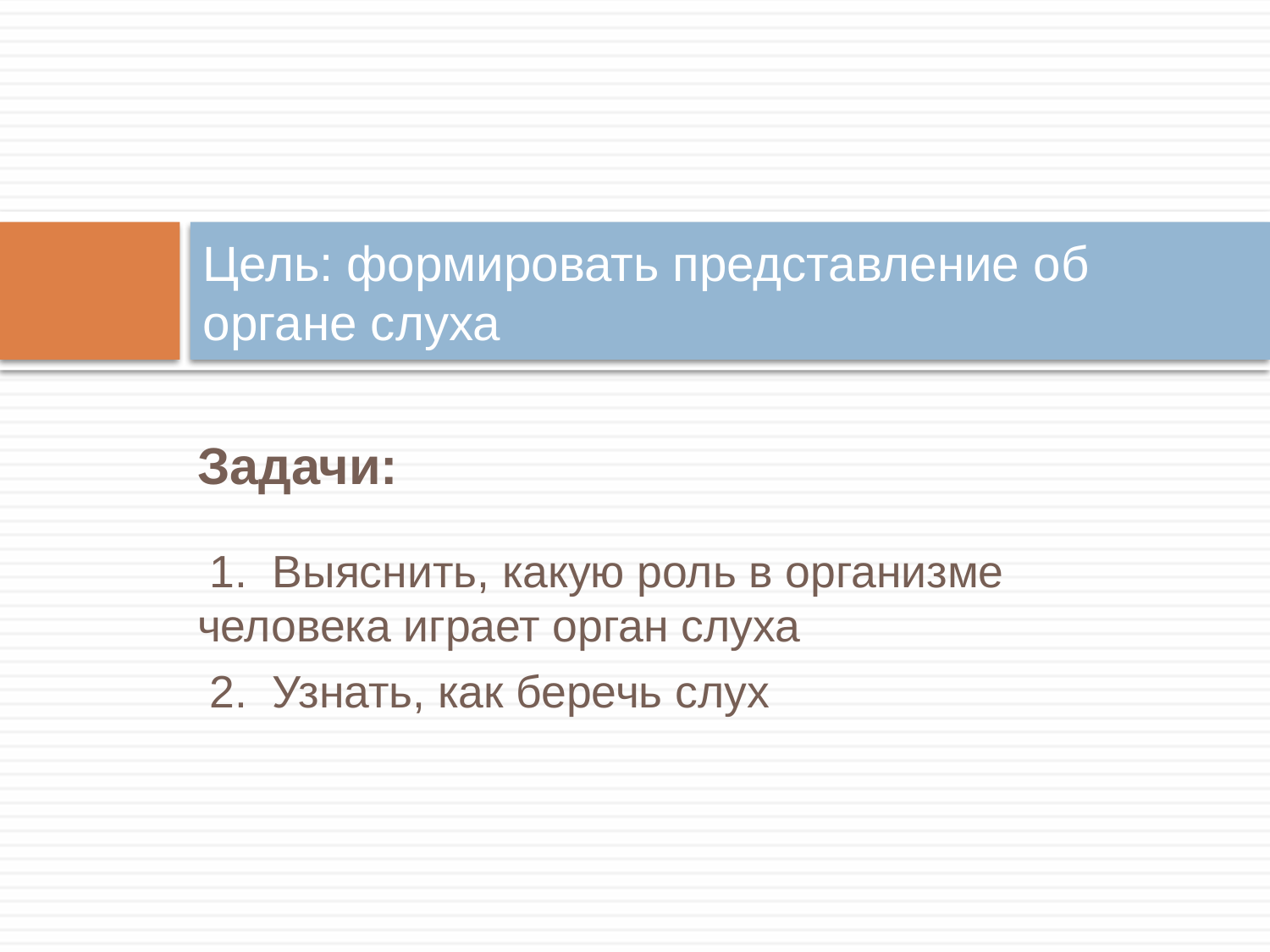

# Цель: формировать представление об органе слуха
Задачи:

 1.  Выяснить, какую роль в организме человека играет орган слуха
 2.  Узнать, как беречь слух